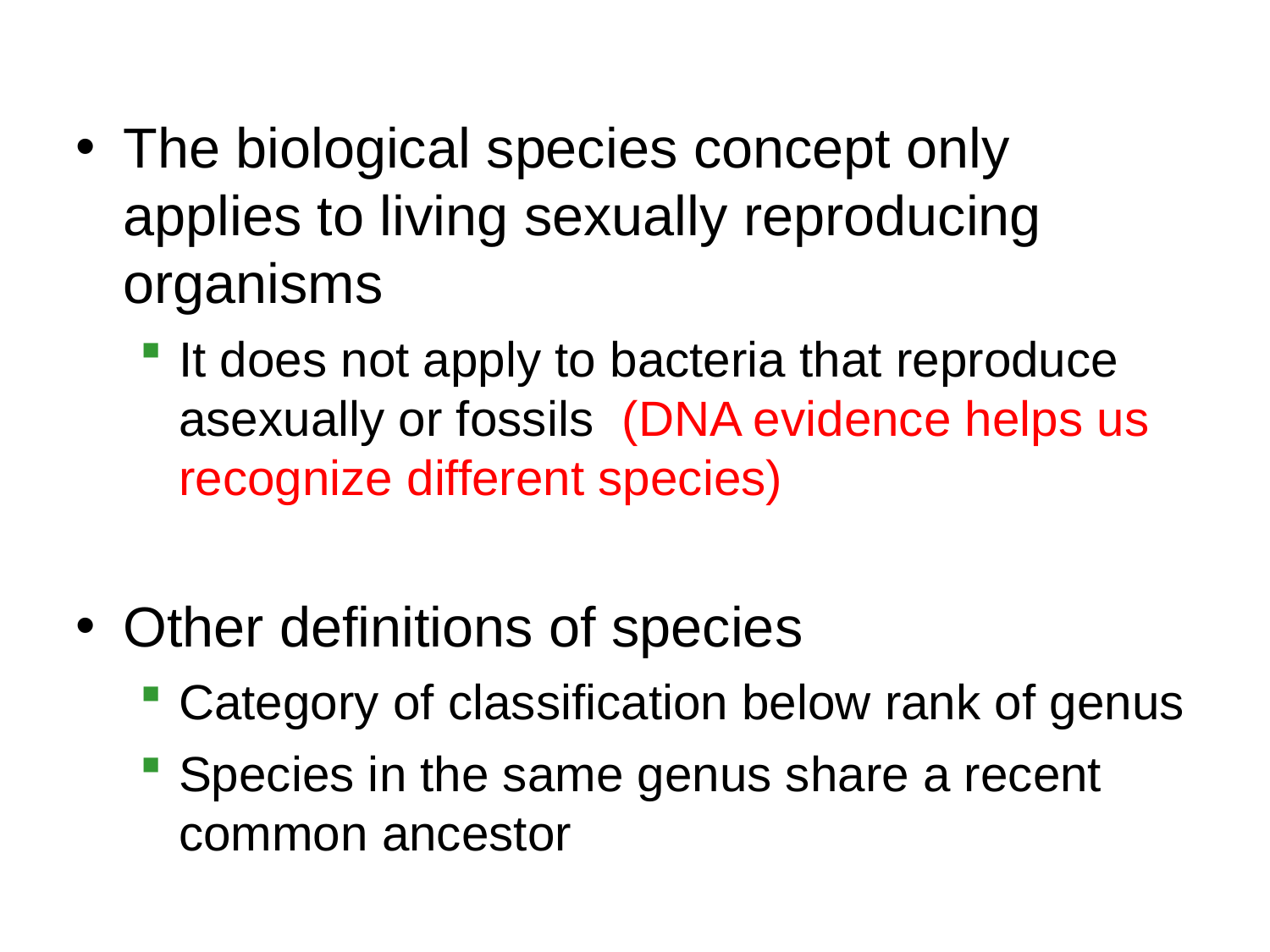

The biological species concept only applies to living sexually reproducing organisms
It does not apply to bacteria that reproduce asexually or fossils  (DNA evidence helps us recognize different species)

Other definitions of species
Category of classification below rank of genus
Species in the same genus share a recent common ancestor